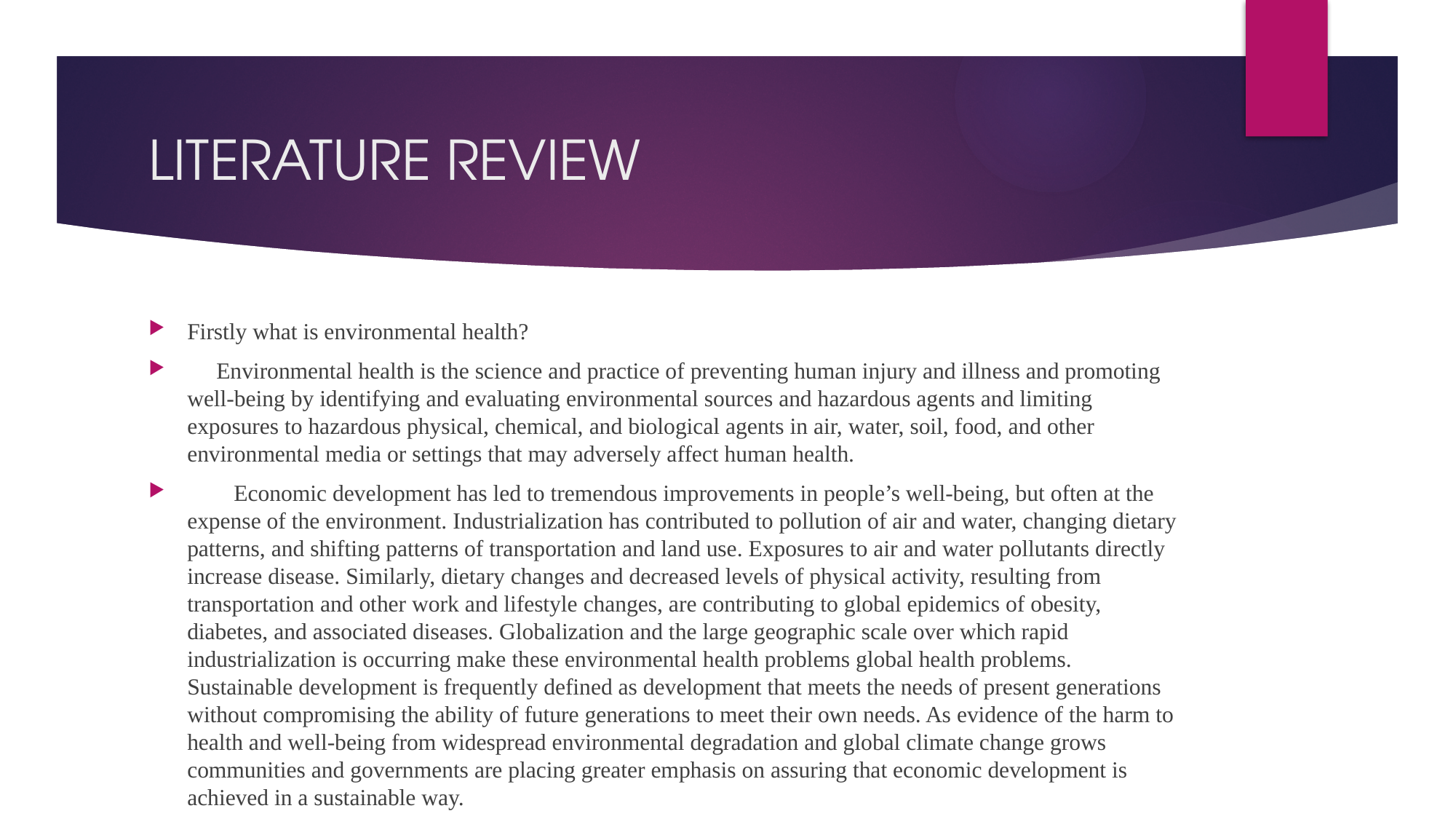

# LITERATURE REVIEW
Firstly what is environmental health?
     Environmental health is the science and practice of preventing human injury and illness and promoting well-being by identifying and evaluating environmental sources and hazardous agents and limiting exposures to hazardous physical, chemical, and biological agents in air, water, soil, food, and other environmental media or settings that may adversely affect human health.
        Economic development has led to tremendous improvements in people’s well-being, but often at the expense of the environment. Industrialization has contributed to pollution of air and water, changing dietary patterns, and shifting patterns of transportation and land use. Exposures to air and water pollutants directly increase disease. Similarly, dietary changes and decreased levels of physical activity, resulting from transportation and other work and lifestyle changes, are contributing to global epidemics of obesity, diabetes, and associated diseases. Globalization and the large geographic scale over which rapid industrialization is occurring make these environmental health problems global health problems. Sustainable development is frequently defined as development that meets the needs of present generations without compromising the ability of future generations to meet their own needs. As evidence of the harm to health and well-being from widespread environmental degradation and global climate change grows communities and governments are placing greater emphasis on assuring that economic development is achieved in a sustainable way.